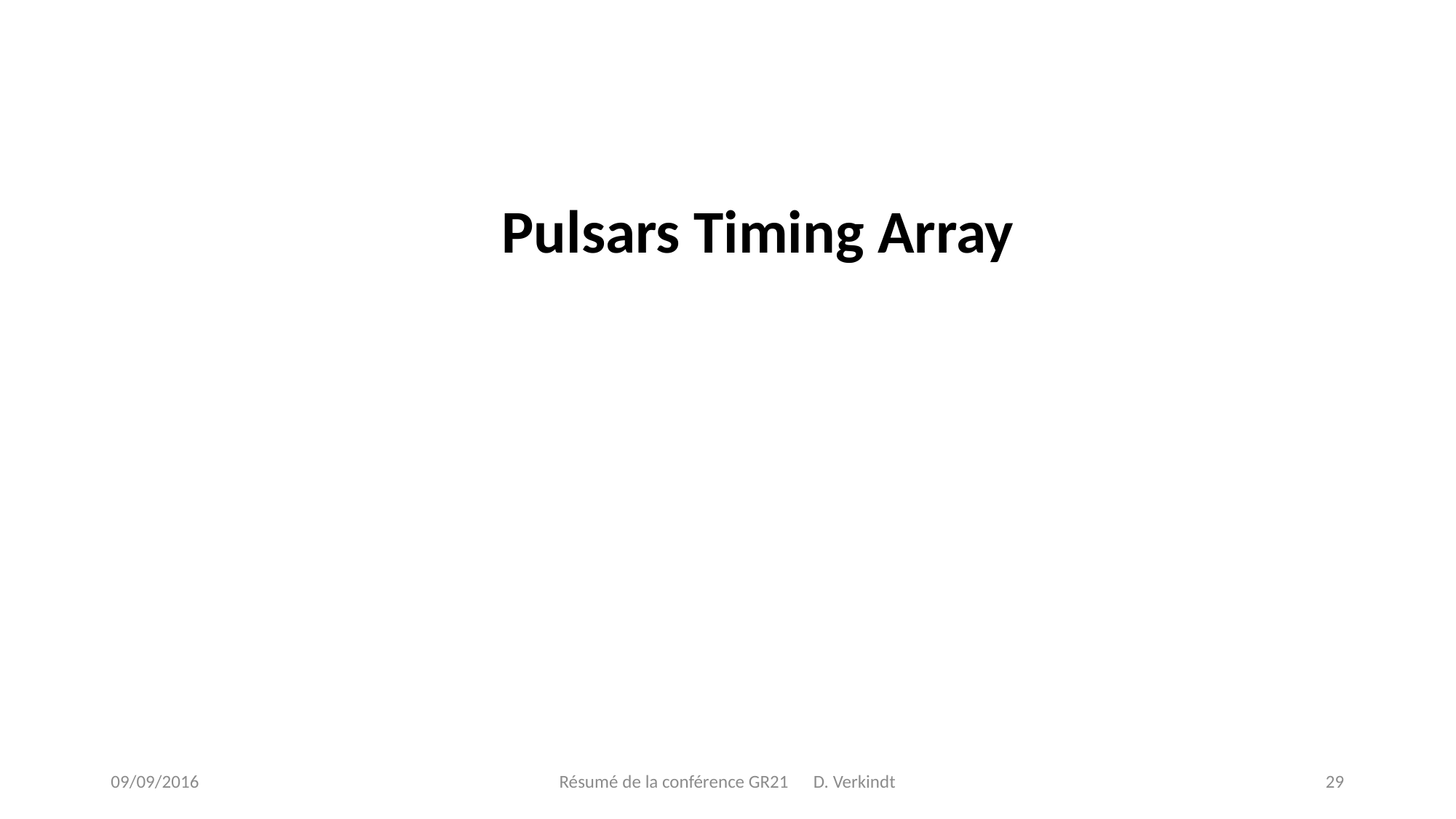

Pulsars Timing Array
09/09/2016
Résumé de la conférence GR21      D. Verkindt
29